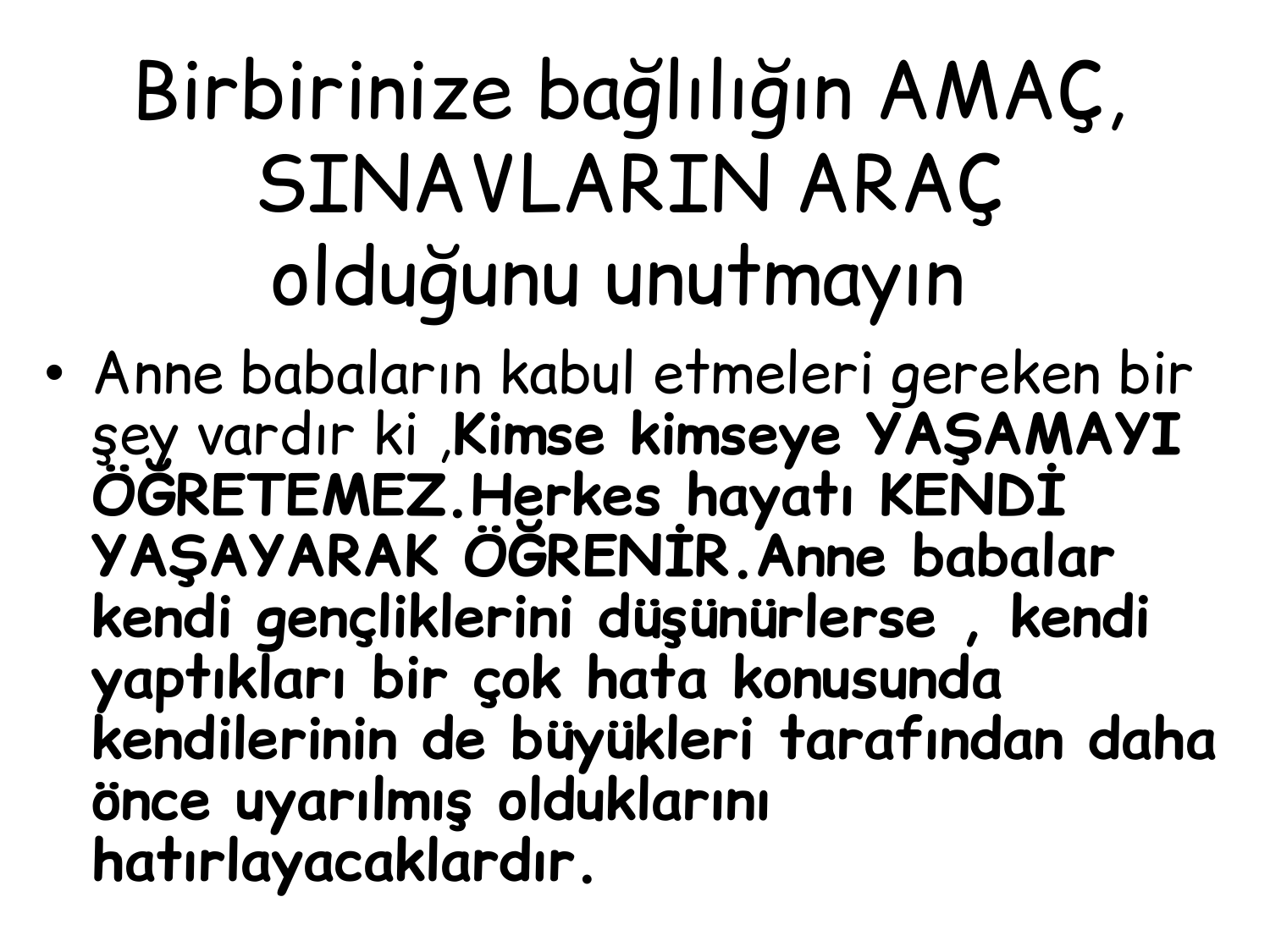

# Birbirinize bağlılığın AMAÇ, SINAVLARIN ARAÇ olduğunu unutmayın
Anne babaların kabul etmeleri gereken bir şey vardır ki ,Kimse kimseye YAŞAMAYI ÖĞRETEMEZ.Herkes hayatı KENDİ YAŞAYARAK ÖĞRENİR.Anne babalar kendi gençliklerini düşünürlerse , kendi yaptıkları bir çok hata konusunda kendilerinin de büyükleri tarafından daha önce uyarılmış olduklarını hatırlayacaklardır.